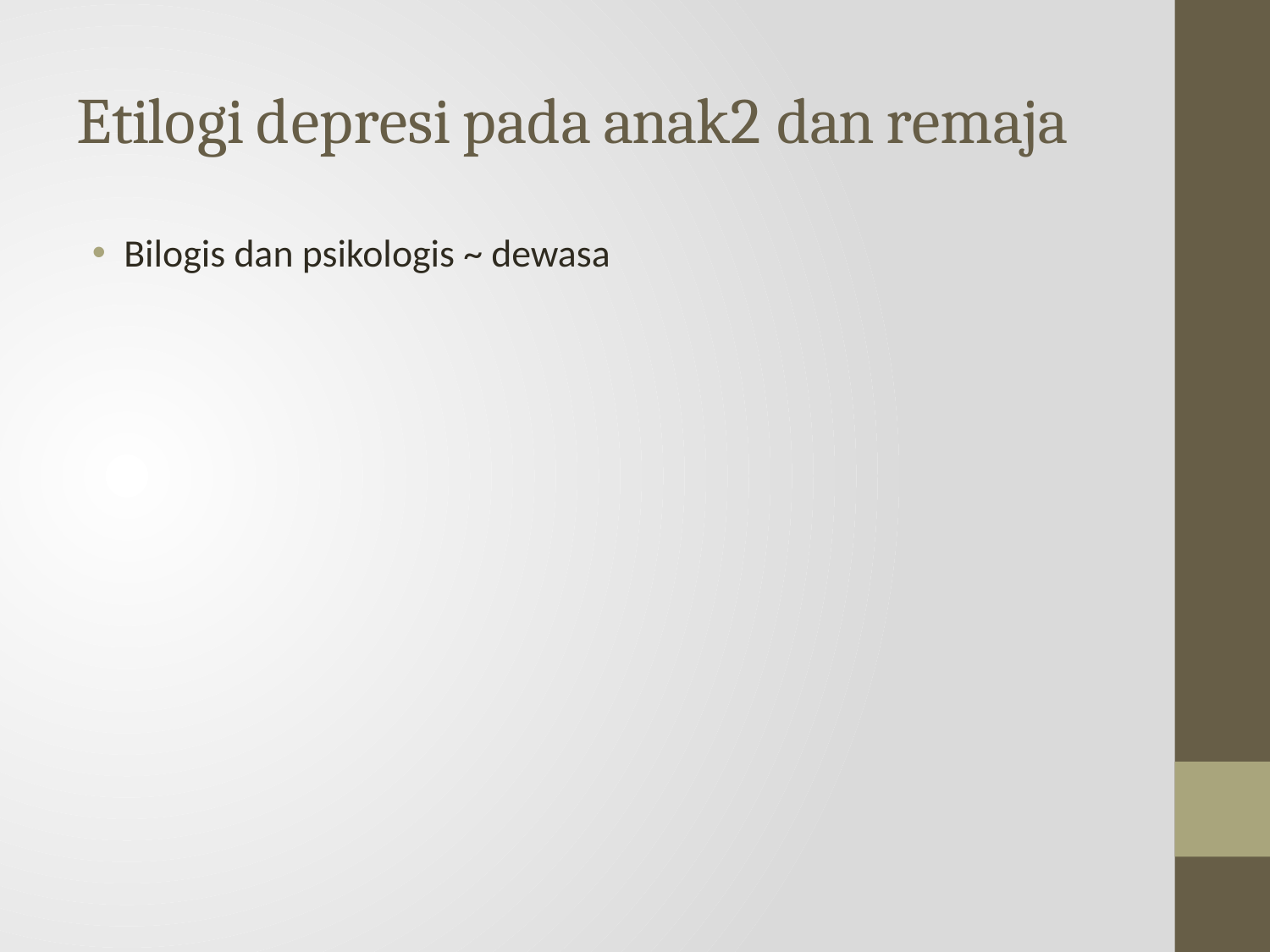

# Etilogi depresi pada anak2 dan remaja
Bilogis dan psikologis ~ dewasa